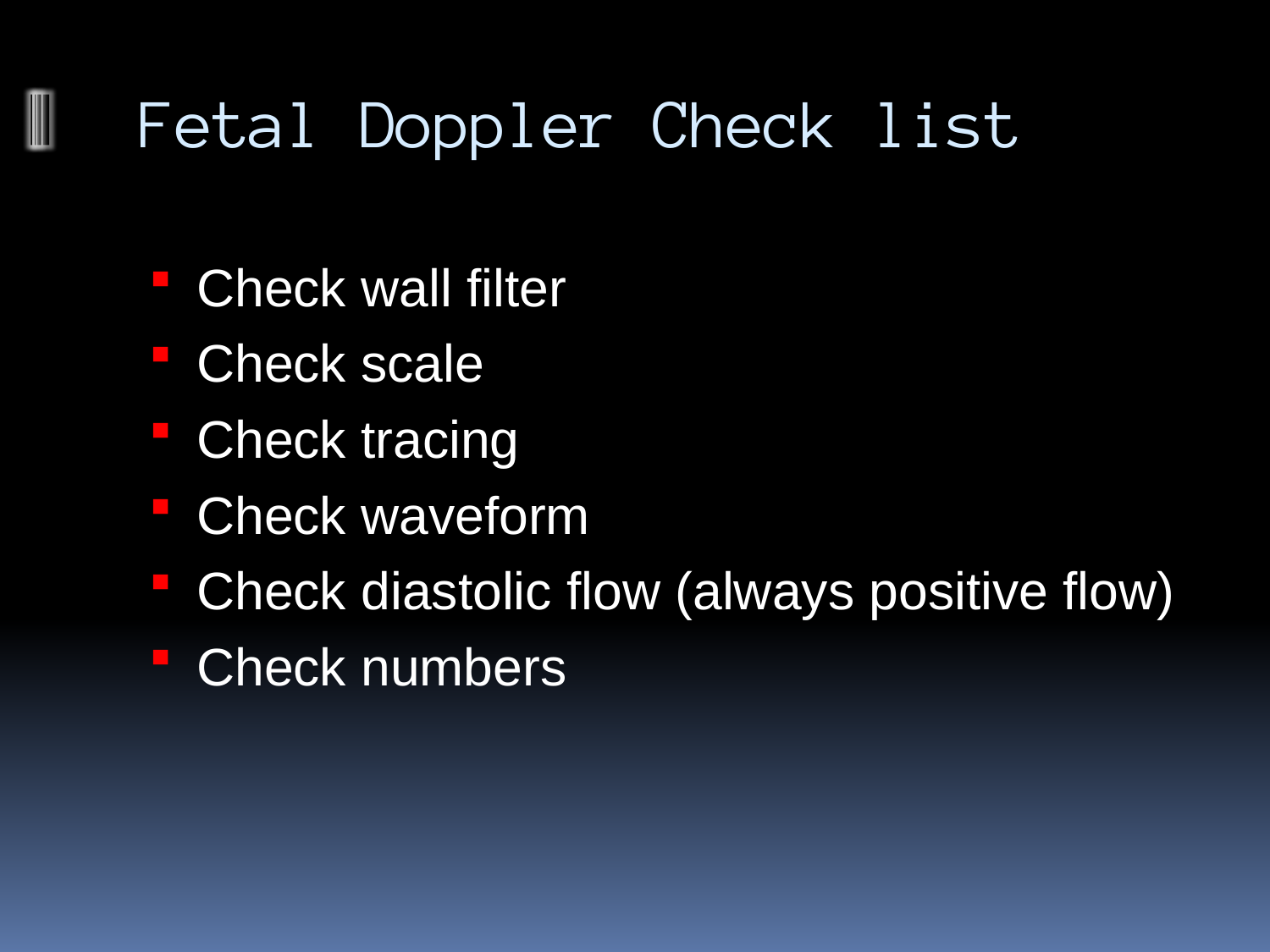

# Fetal Doppler Check list
Check wall filter
Check scale
Check tracing
Check waveform
Check diastolic flow (always positive flow)
Check numbers